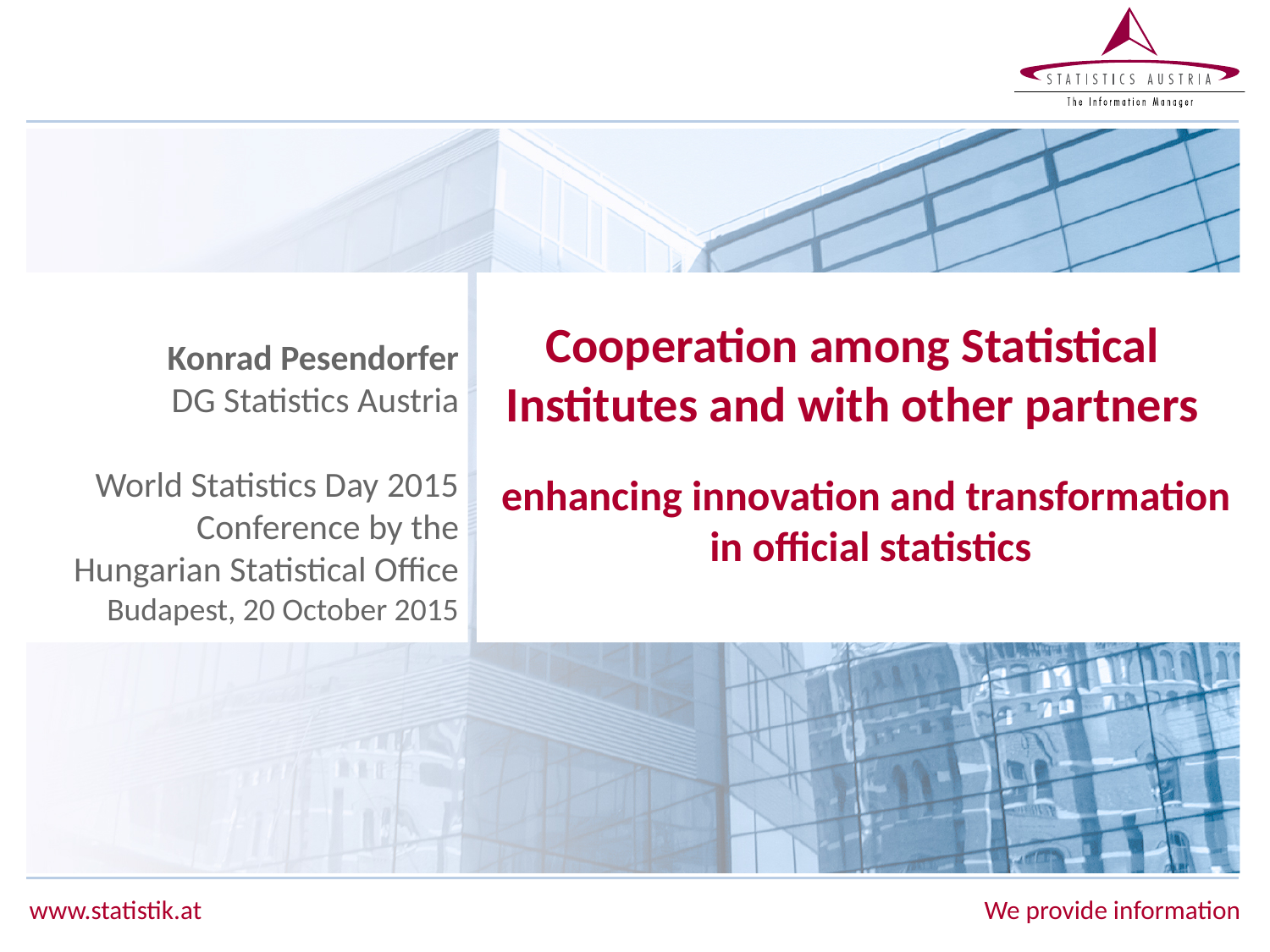

Konrad Pesendorfer
DG Statistics Austria

World Statistics Day 2015
Conference by the Hungarian Statistical Office
Budapest, 20 October 2015
Cooperation among Statistical Institutes and with other partners
# enhancing innovation and transformation in official statistics